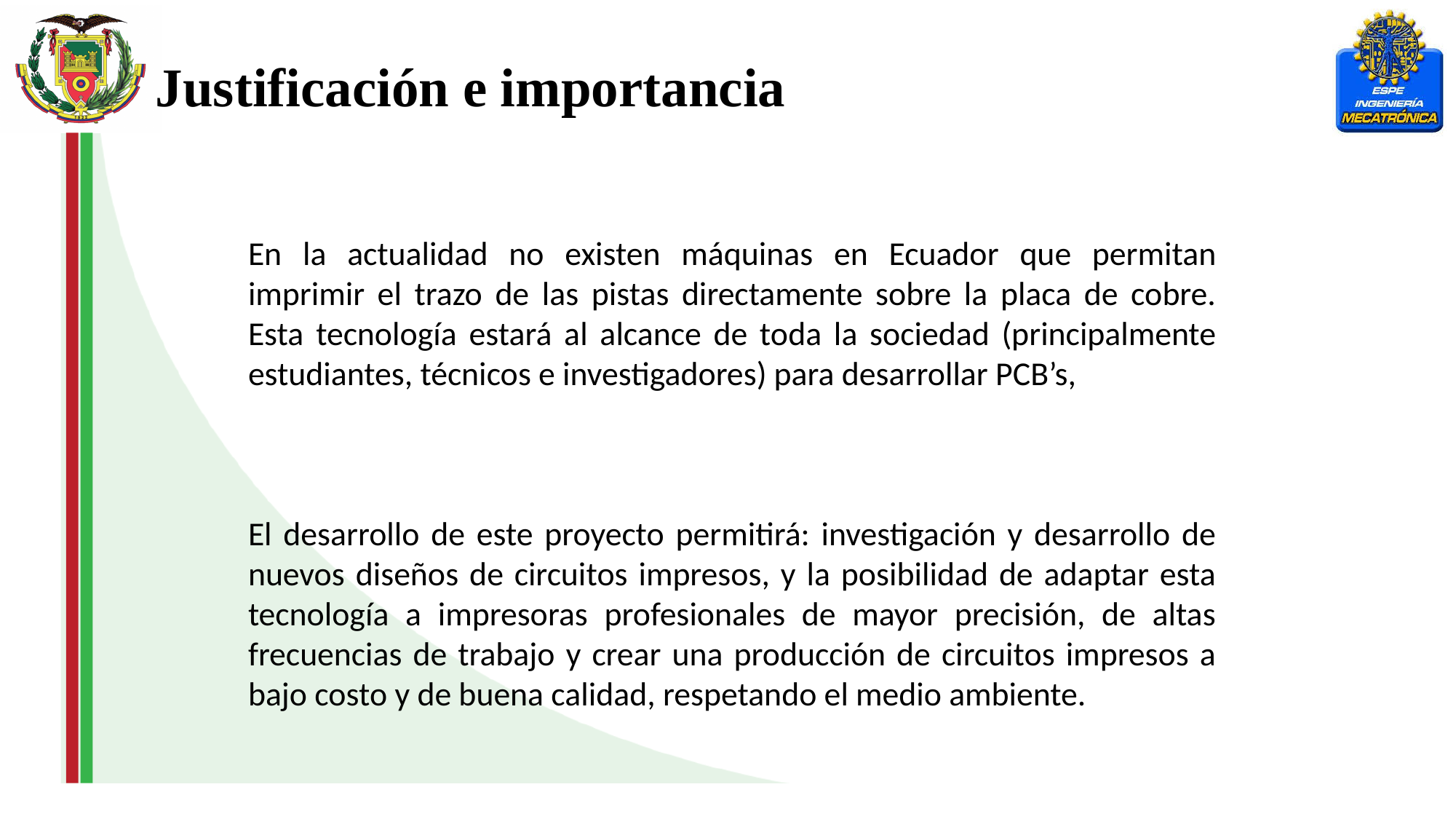

Justificación e importancia

En la actualidad no existen máquinas en Ecuador que permitan imprimir el trazo de las pistas directamente sobre la placa de cobre. Esta tecnología estará al alcance de toda la sociedad (principalmente estudiantes, técnicos e investigadores) para desarrollar PCB’s,

El desarrollo de este proyecto permitirá: investigación y desarrollo de nuevos diseños de circuitos impresos, y la posibilidad de adaptar esta tecnología a impresoras profesionales de mayor precisión, de altas frecuencias de trabajo y crear una producción de circuitos impresos a bajo costo y de buena calidad, respetando el medio ambiente.